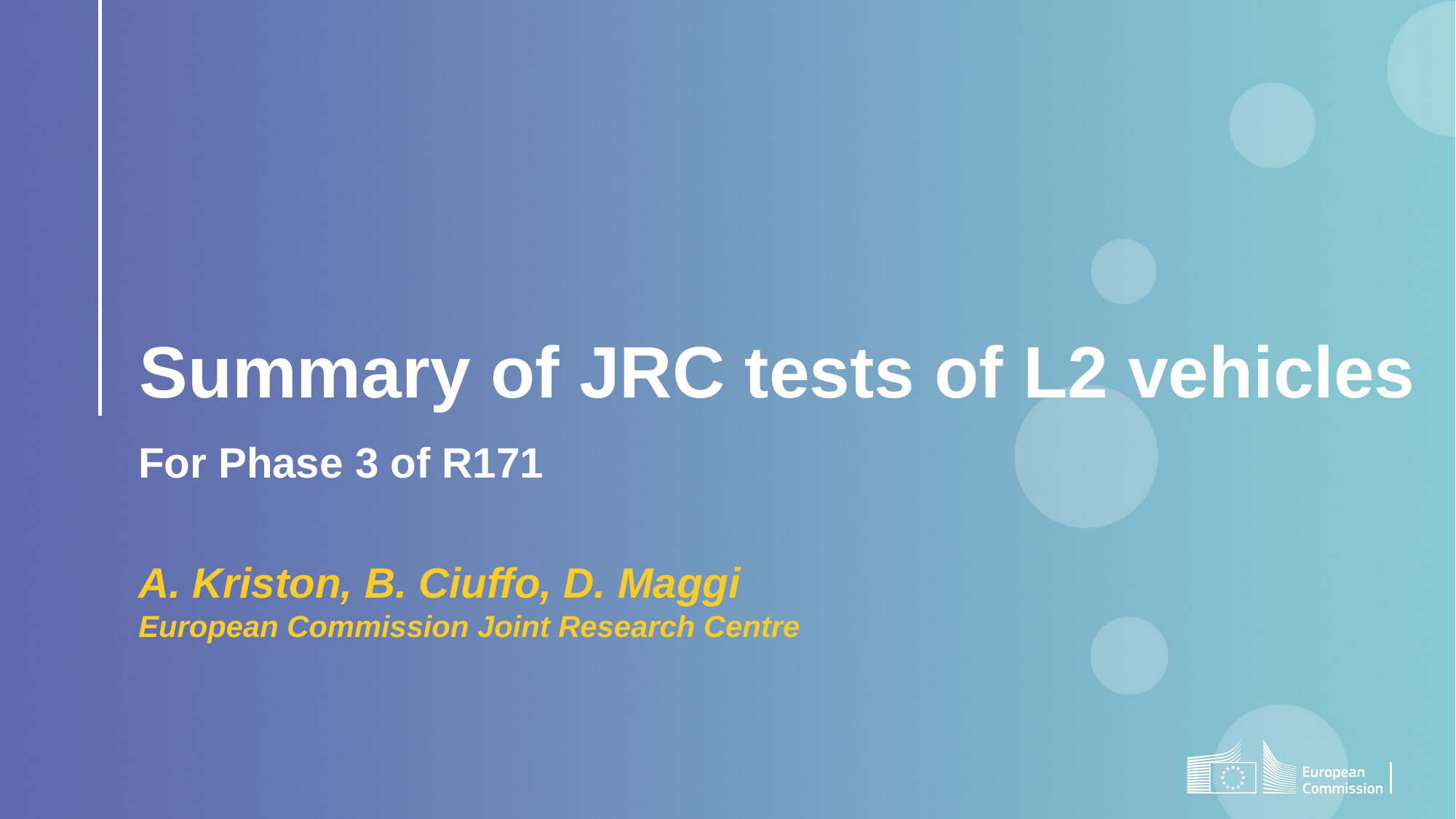

# Summary of JRC tests of L2 vehicles
For Phase 3 of R171

A. Kriston, B. Ciuffo, D. Maggi
European Commission Joint Research Centre